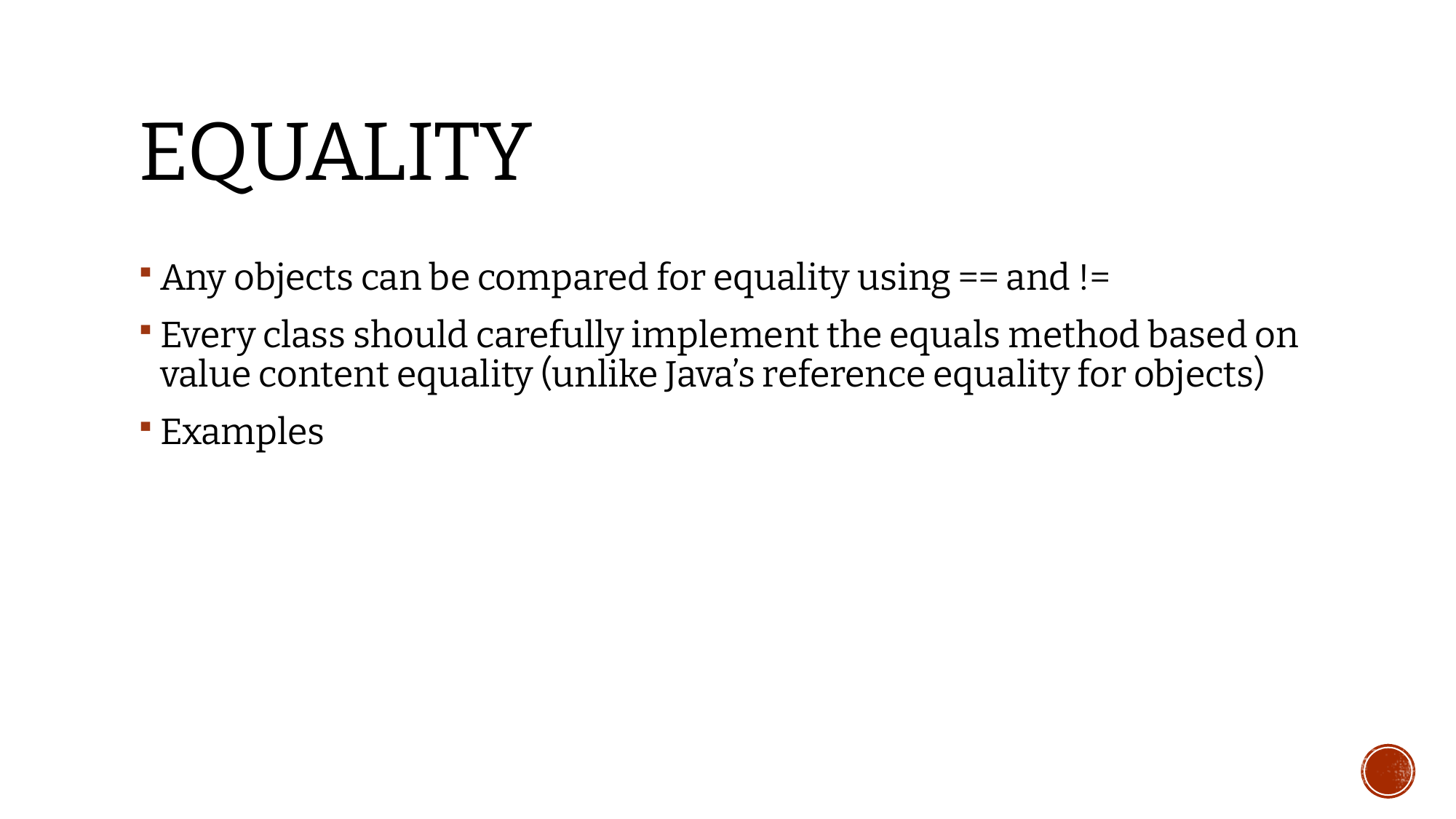

# Equality
Any objects can be compared for equality using == and !=
Every class should carefully implement the equals method based on value content equality (unlike Java’s reference equality for objects)
Examples